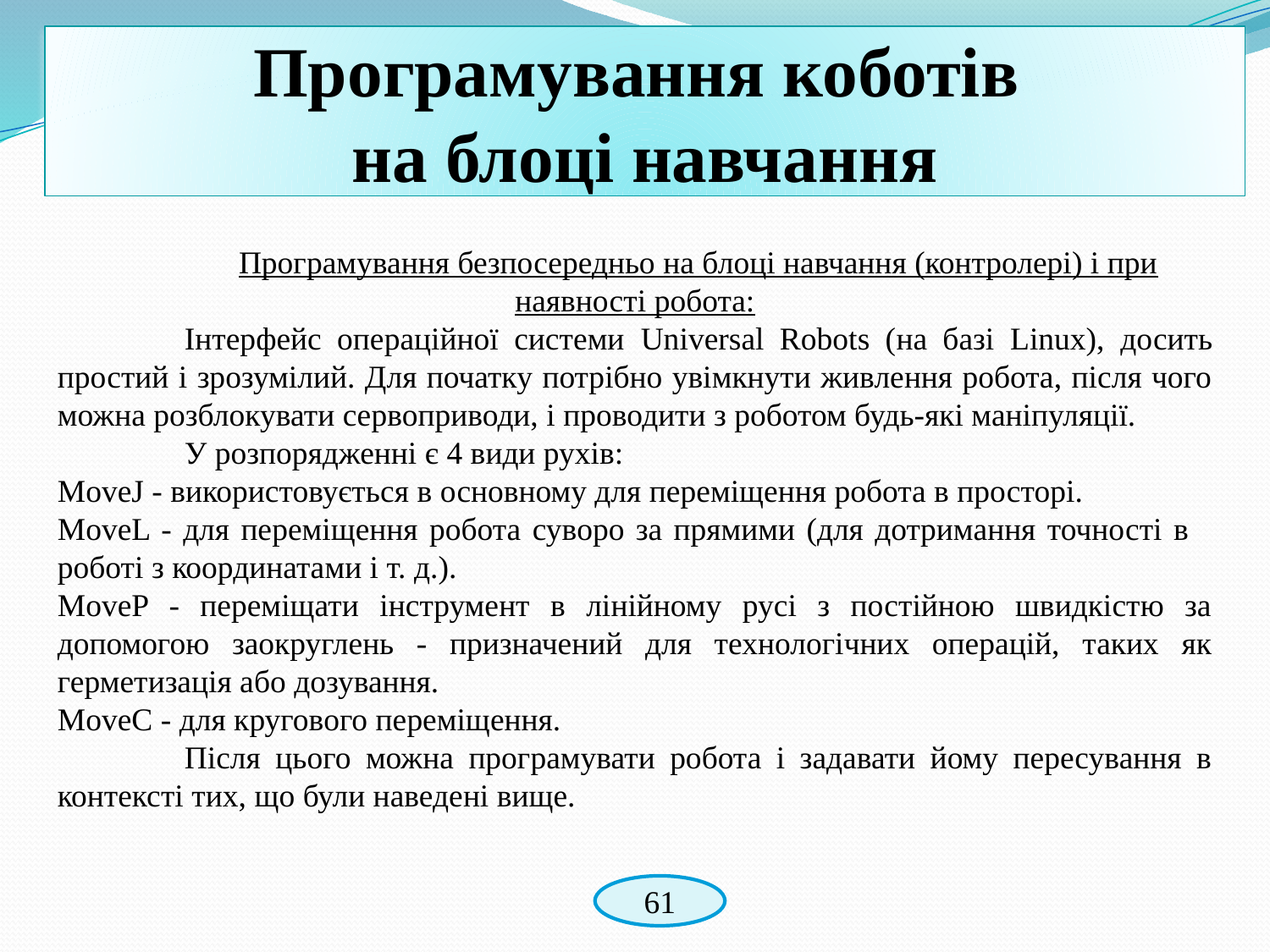

# Програмування коботів на блоці навчання
	Програмування безпосередньо на блоці навчання (контролері) і при наявності робота:
	Інтерфейс операційної системи Universal Robots (на базі Linux), досить простий і зрозумілий. Для початку потрібно увімкнути живлення робота, після чого можна розблокувати сервоприводи, і проводити з роботом будь-які маніпуляції.
	У розпорядженні є 4 види рухів:
MoveJ - використовується в основному для переміщення робота в просторі.
MoveL - для переміщення робота суворо за прямими (для дотримання точності в   роботі з координатами і т. д.).
MoveP - переміщати інструмент в лінійному русі з постійною швидкістю за допомогою заокруглень - призначений для технологічних операцій, таких як герметизація або дозування.
MoveC - для кругового переміщення.
	Після цього можна програмувати робота і задавати йому пересування в контексті тих, що були наведені вище.
61